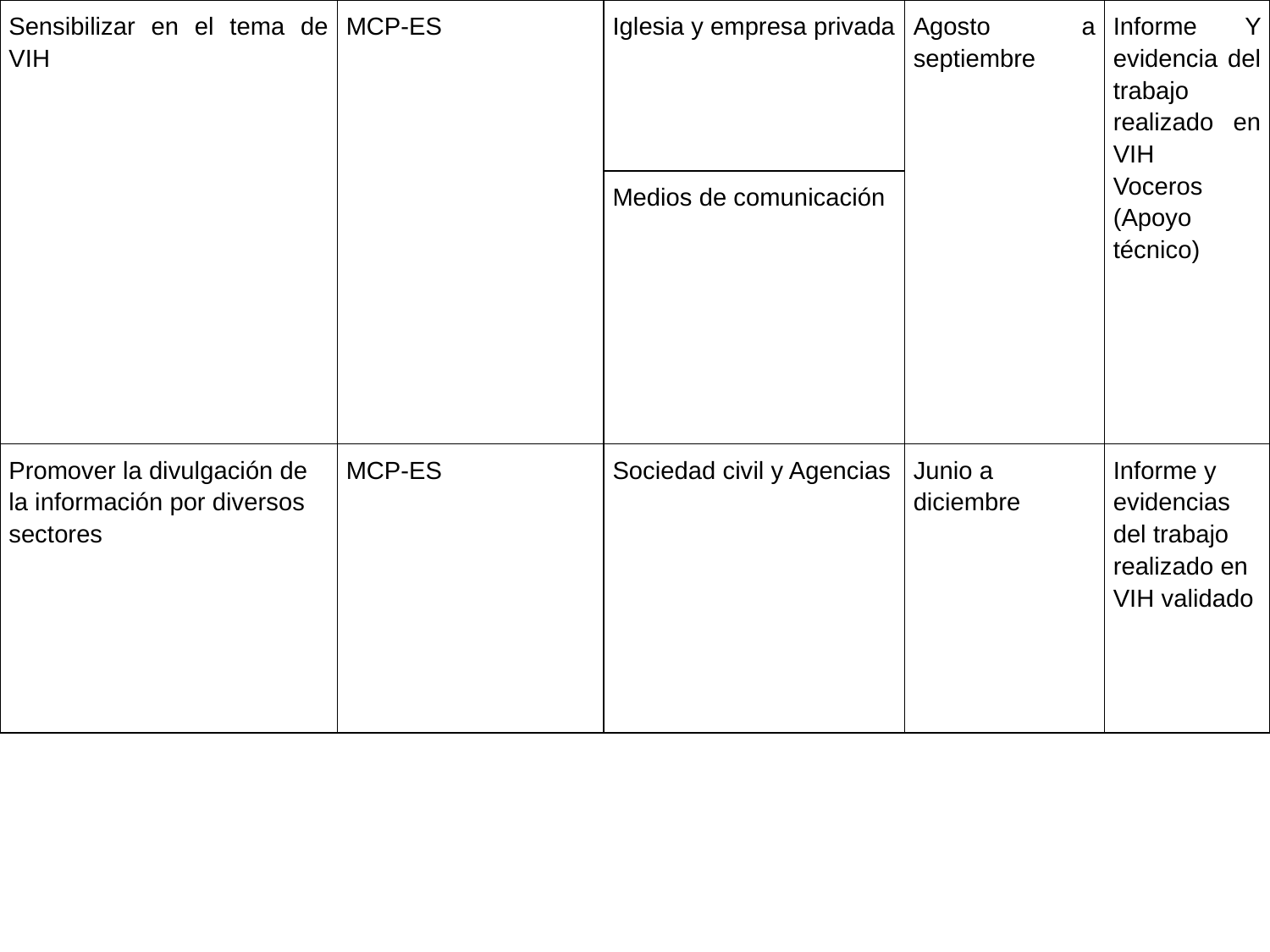

| Sensibilizar en el tema de VIH | MCP-ES | Iglesia y empresa privada | Agosto a septiembre | Informe Y evidencia del trabajo realizado en VIH Voceros (Apoyo técnico) |
| --- | --- | --- | --- | --- |
|  |  | Medios de comunicación |  |  |
| Promover la divulgación de la información por diversos sectores | MCP-ES | Sociedad civil y Agencias | Junio a diciembre | Informe y evidencias del trabajo realizado en VIH validado |